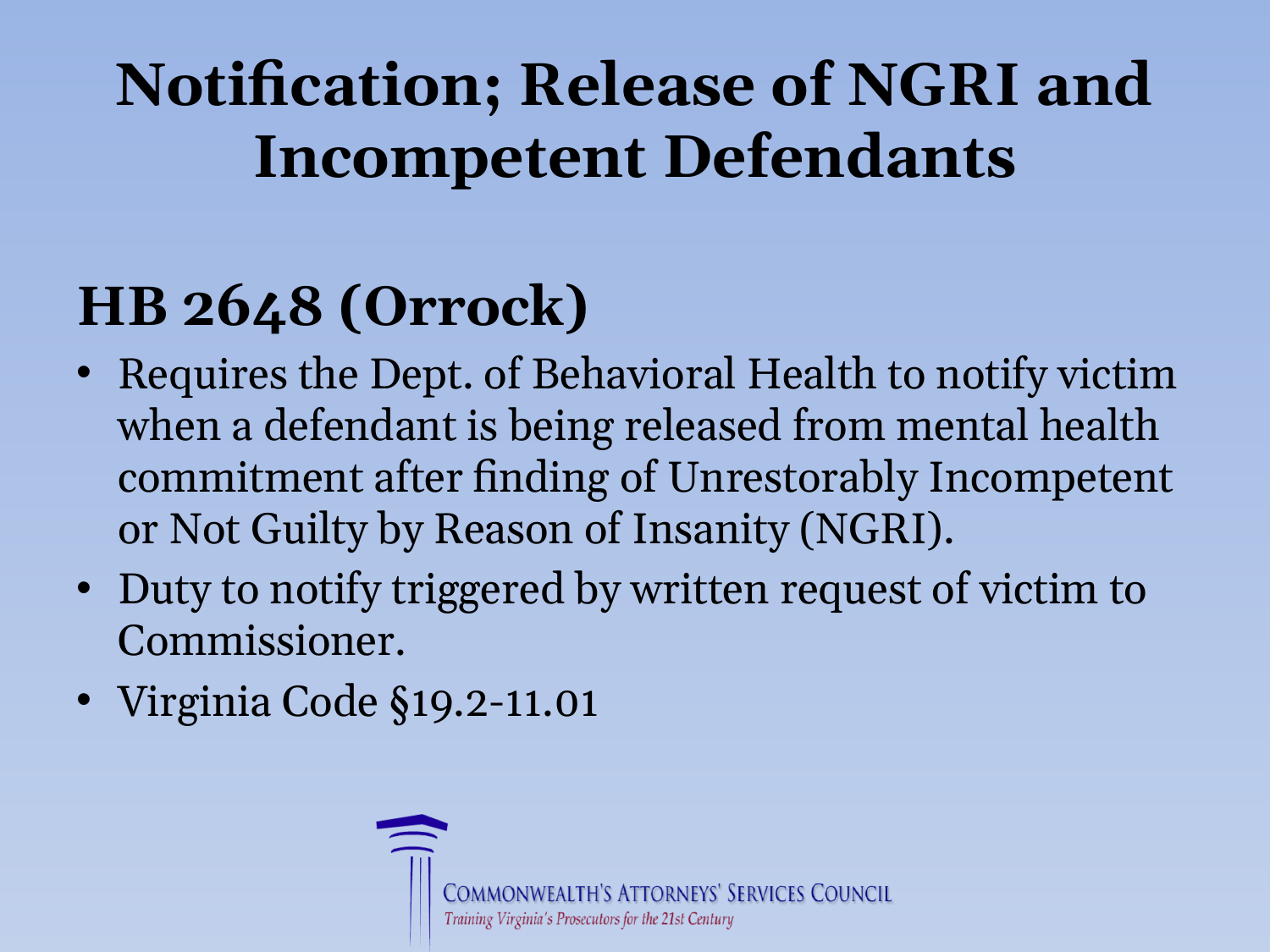

# Notification; Release of NGRI and Incompetent Defendants
HB 2648 (Orrock)
Requires the Dept. of Behavioral Health to notify victim when a defendant is being released from mental health commitment after finding of Unrestorably Incompetent or Not Guilty by Reason of Insanity (NGRI).
Duty to notify triggered by written request of victim to Commissioner.
Virginia Code §19.2-11.01